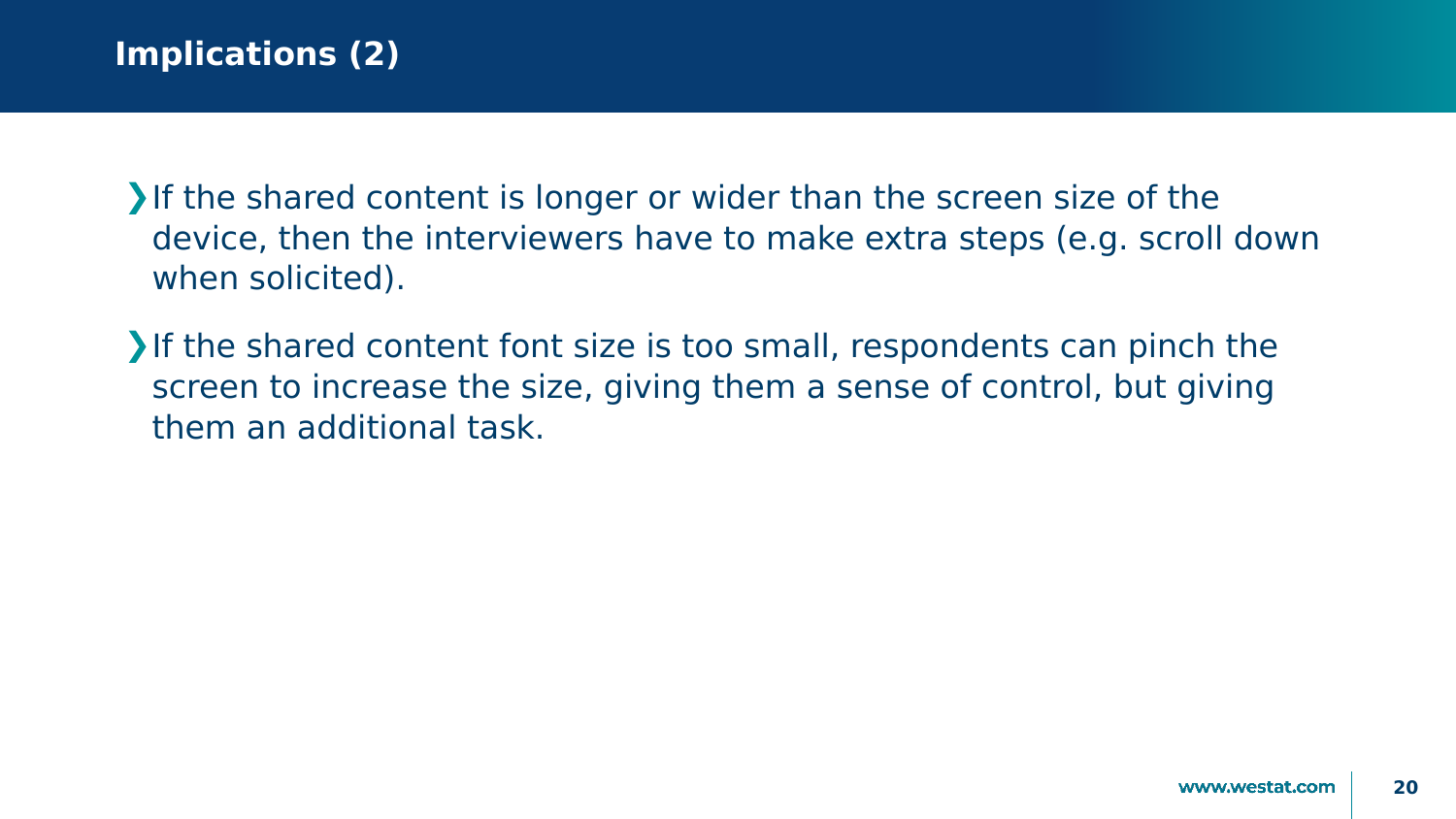

# Implications (2)
If the shared content is longer or wider than the screen size of the device, then the interviewers have to make extra steps (e.g. scroll down when solicited).
If the shared content font size is too small, respondents can pinch the screen to increase the size, giving them a sense of control, but giving them an additional task.

20